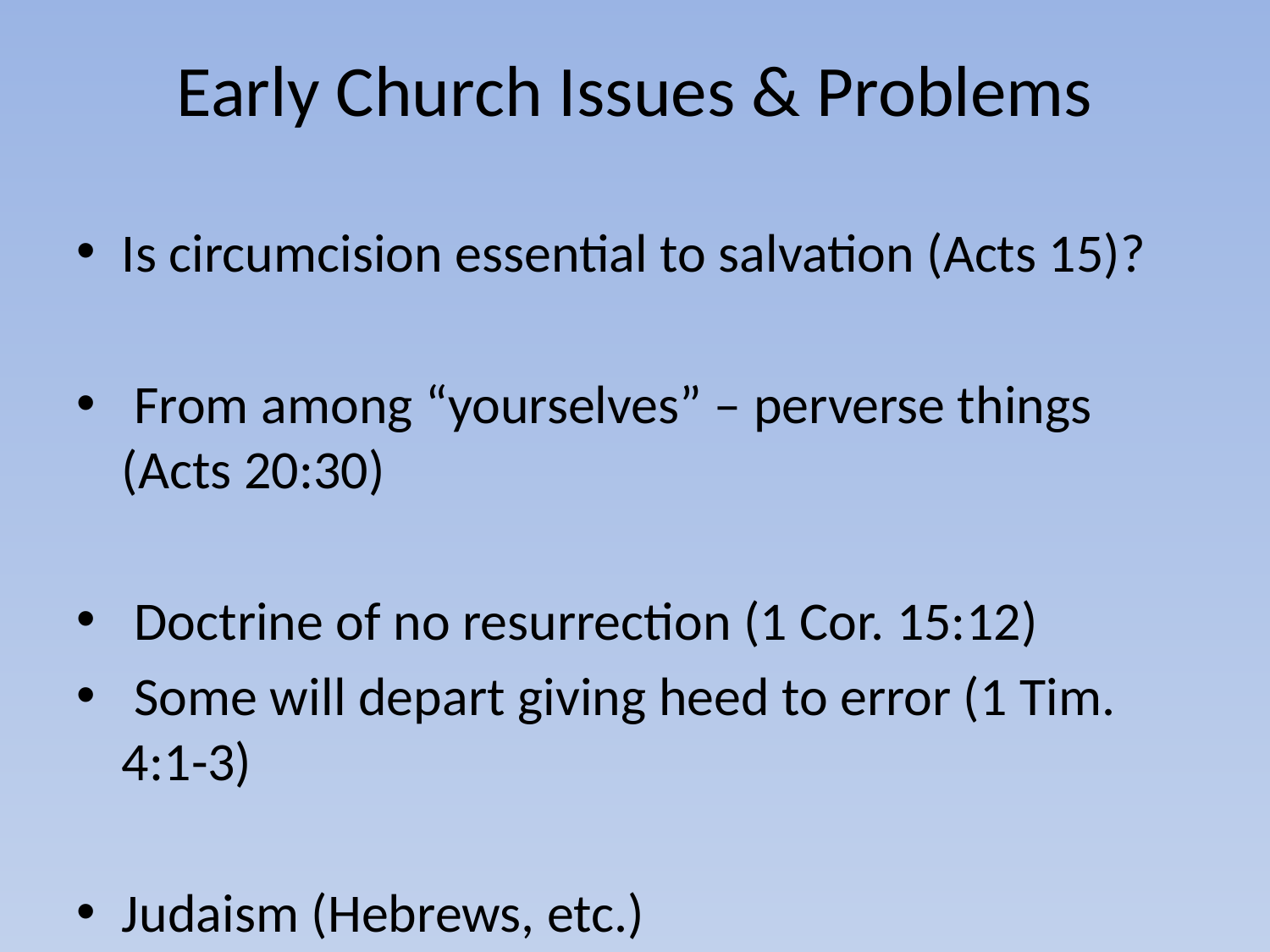

# Early Church Issues & Problems
Is circumcision essential to salvation (Acts 15)?

 From among “yourselves” – perverse things (Acts 20:30)

 Doctrine of no resurrection (1 Cor. 15:12)
 Some will depart giving heed to error (1 Tim. 4:1-3)

Judaism (Hebrews, etc.)